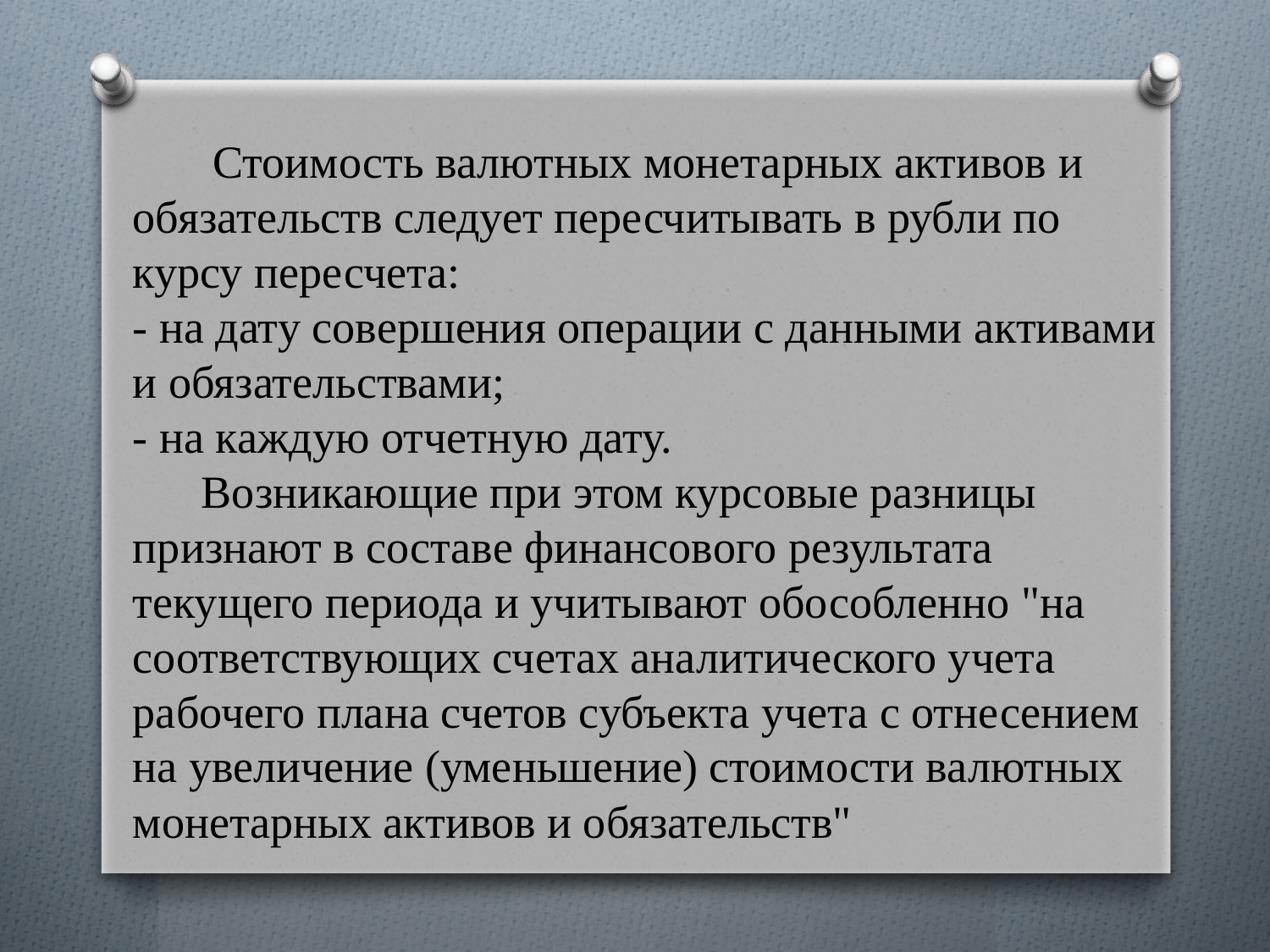

# Стоимость валютных монетарных активов и обязательств следует пересчитывать в рубли по курсу пересчета: - на дату совершения операции с данными активами и обязательствами; - на каждую отчетную дату. Возникающие при этом курсовые разницы признают в составе финансового результата текущего периода и учитывают обособленно "на соответствующих счетах аналитического учета рабочего плана счетов субъекта учета с отнесением на увеличение (уменьшение) стоимости валютных монетарных активов и обязательств"